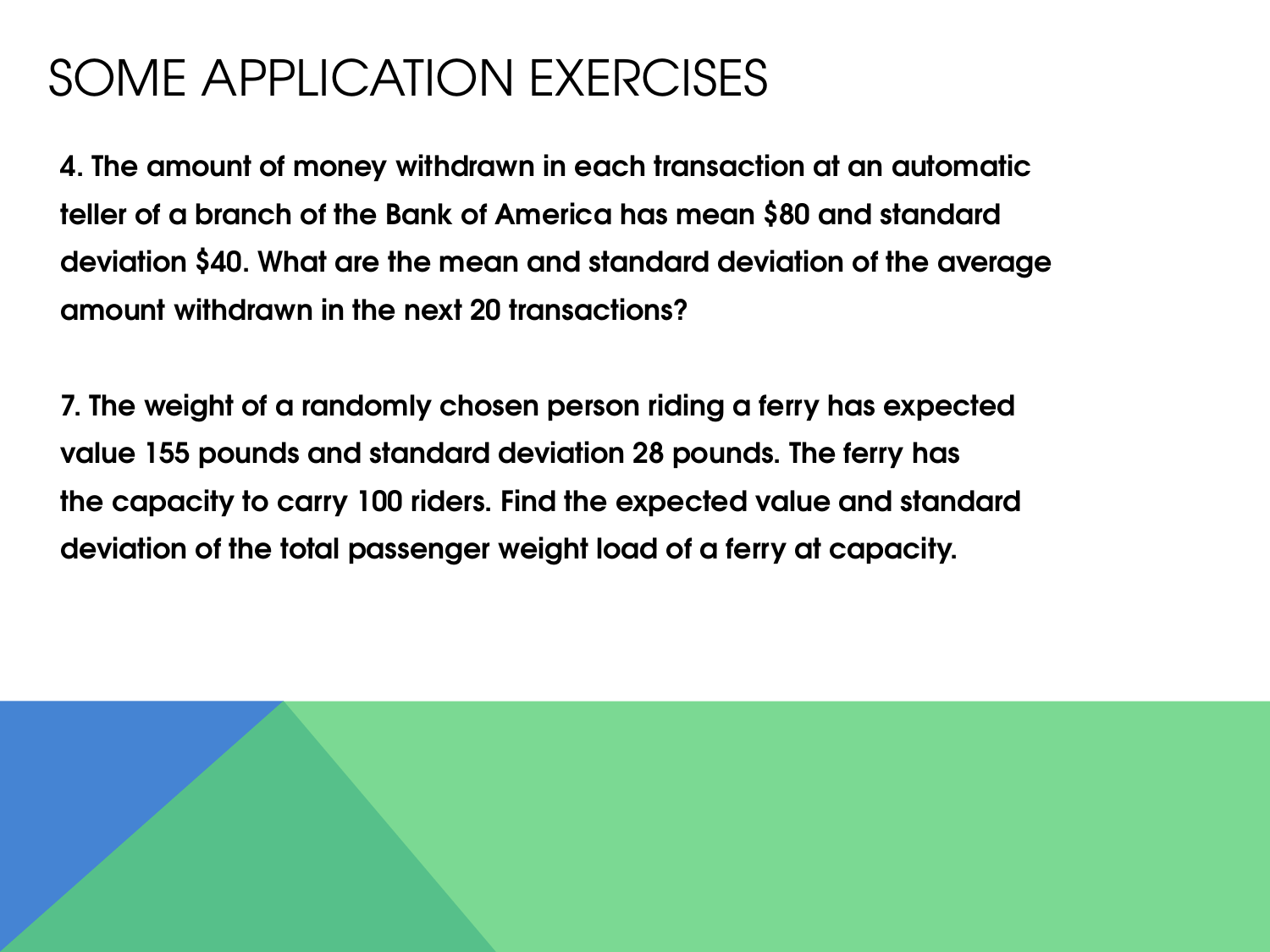

# Some application exercises
4. The amount of money withdrawn in each transaction at an automatic
teller of a branch of the Bank of America has mean $80 and standard
deviation $40. What are the mean and standard deviation of the average
amount withdrawn in the next 20 transactions?

7. The weight of a randomly chosen person riding a ferry has expected
value 155 pounds and standard deviation 28 pounds. The ferry has
the capacity to carry 100 riders. Find the expected value and standard
deviation of the total passenger weight load of a ferry at capacity.